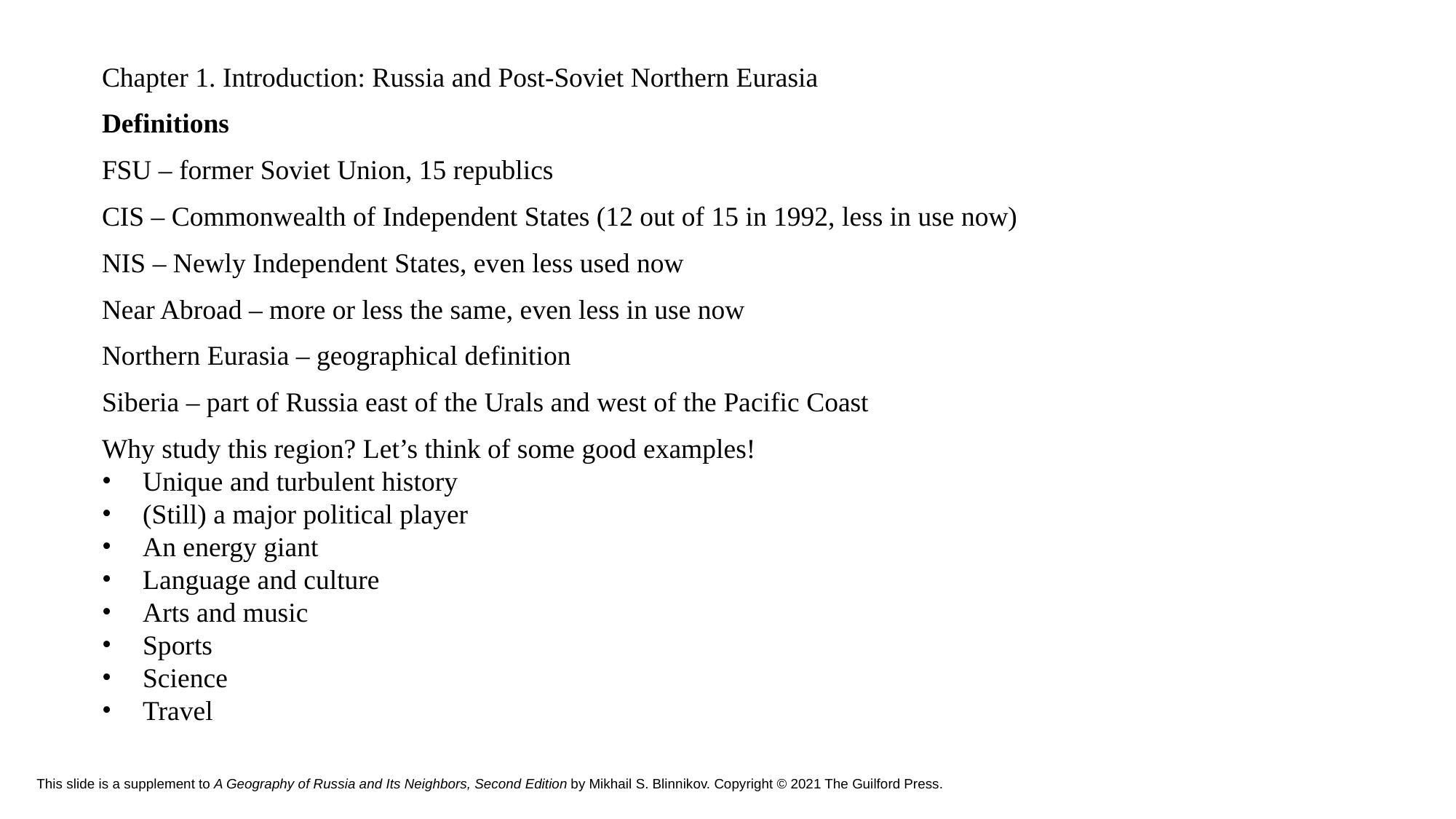

Chapter 1. Introduction: Russia and Post-Soviet Northern Eurasia
Definitions
FSU – former Soviet Union, 15 republics
CIS – Commonwealth of Independent States (12 out of 15 in 1992, less in use now)
NIS – Newly Independent States, even less used now
Near Abroad – more or less the same, even less in use now
Northern Eurasia – geographical definition
Siberia – part of Russia east of the Urals and west of the Pacific Coast
Why study this region? Let’s think of some good examples!
Unique and turbulent history
(Still) a major political player
An energy giant
Language and culture
Arts and music
Sports
Science
Travel
# This slide is a supplement to A Geography of Russia and Its Neighbors, Second Edition by Mikhail S. Blinnikov. Copyright © 2021 The Guilford Press.